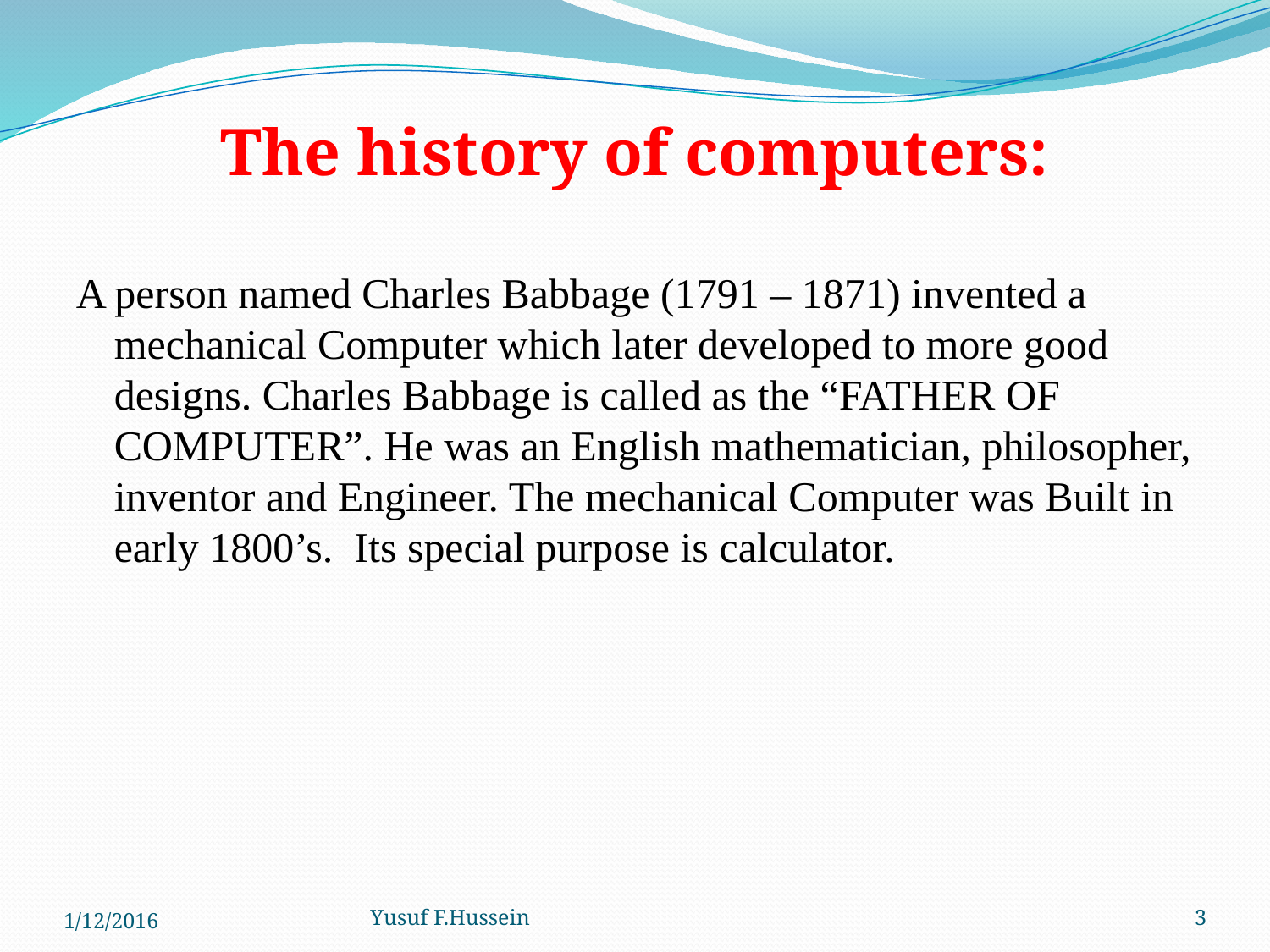

The history of computers:

A person named Charles Babbage (1791 – 1871) invented a mechanical Computer which later developed to more good designs. Charles Babbage is called as the “FATHER OF COMPUTER”. He was an English mathematician, philosopher, inventor and Engineer. The mechanical Computer was Built in early 1800’s.  Its special purpose is calculator.

1/12/2016
Yusuf F.Hussein
3